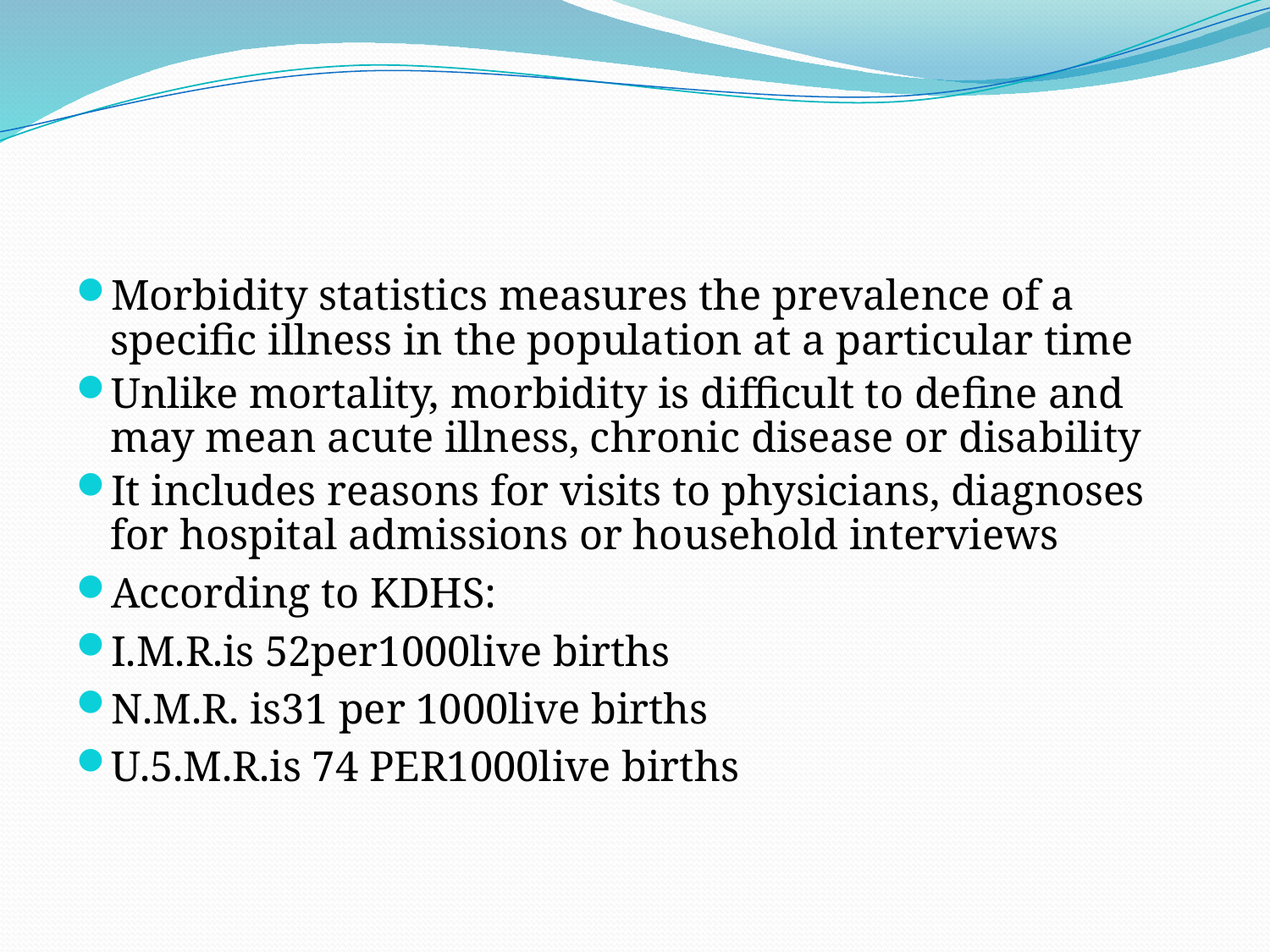

#
Morbidity statistics measures the prevalence of a specific illness in the population at a particular time
Unlike mortality, morbidity is difficult to define and may mean acute illness, chronic disease or disability
It includes reasons for visits to physicians, diagnoses for hospital admissions or household interviews
According to KDHS:
I.M.R.is 52per1000live births
N.M.R. is31 per 1000live births
U.5.M.R.is 74 PER1000live births